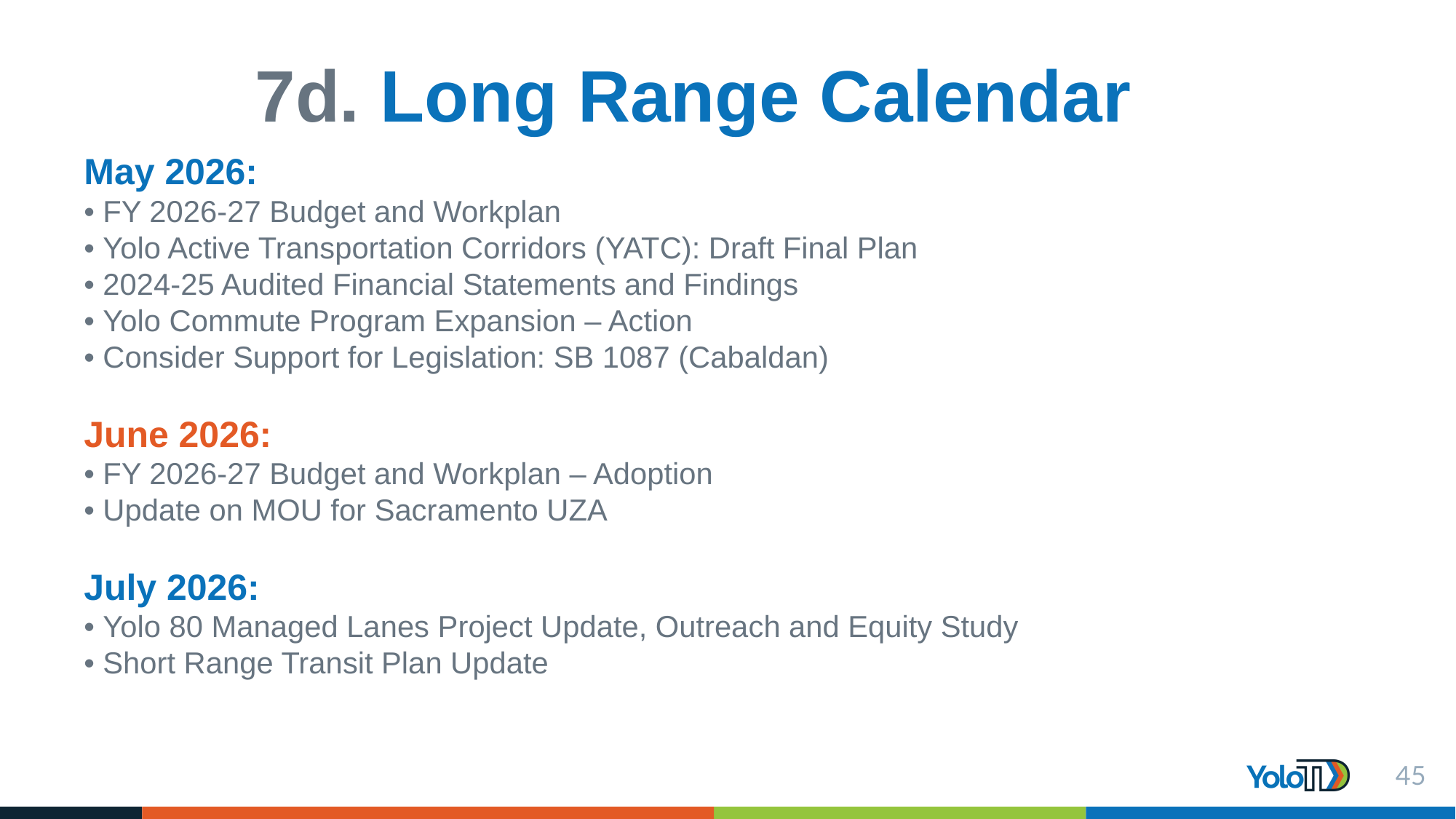

7d. Long Range Calendar
May 2026:
• FY 2026-27 Budget and Workplan
• Yolo Active Transportation Corridors (YATC): Draft Final Plan
• 2024-25 Audited Financial Statements and Findings
• Yolo Commute Program Expansion – Action
• Consider Support for Legislation: SB 1087 (Cabaldan)
June 2026:
• FY 2026-27 Budget and Workplan – Adoption
• Update on MOU for Sacramento UZA

July 2026:
• Yolo 80 Managed Lanes Project Update, Outreach and Equity Study
• Short Range Transit Plan Update

45